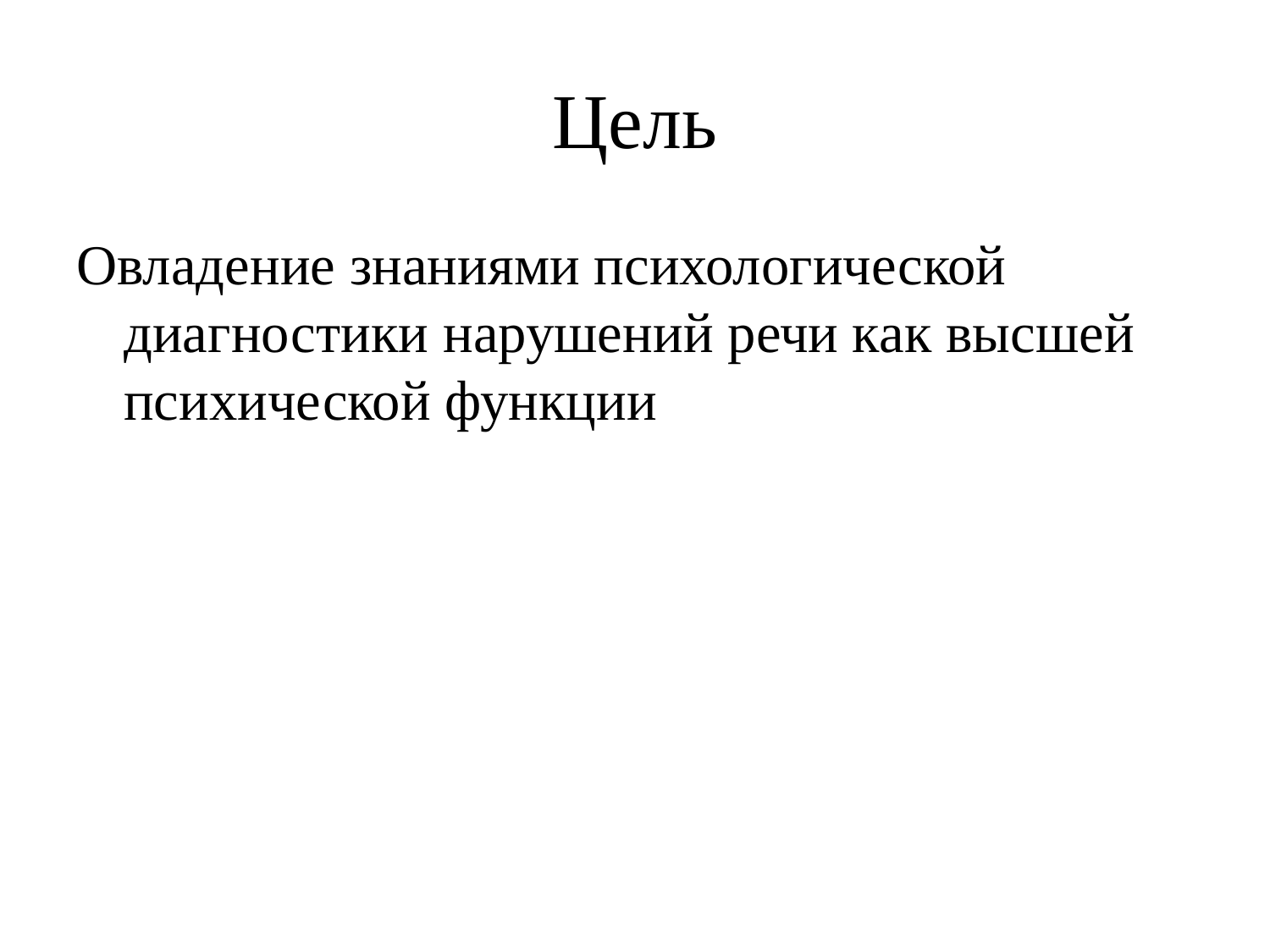

# Цель
Овладение знаниями психологической диагностики нарушений речи как высшей психической функции